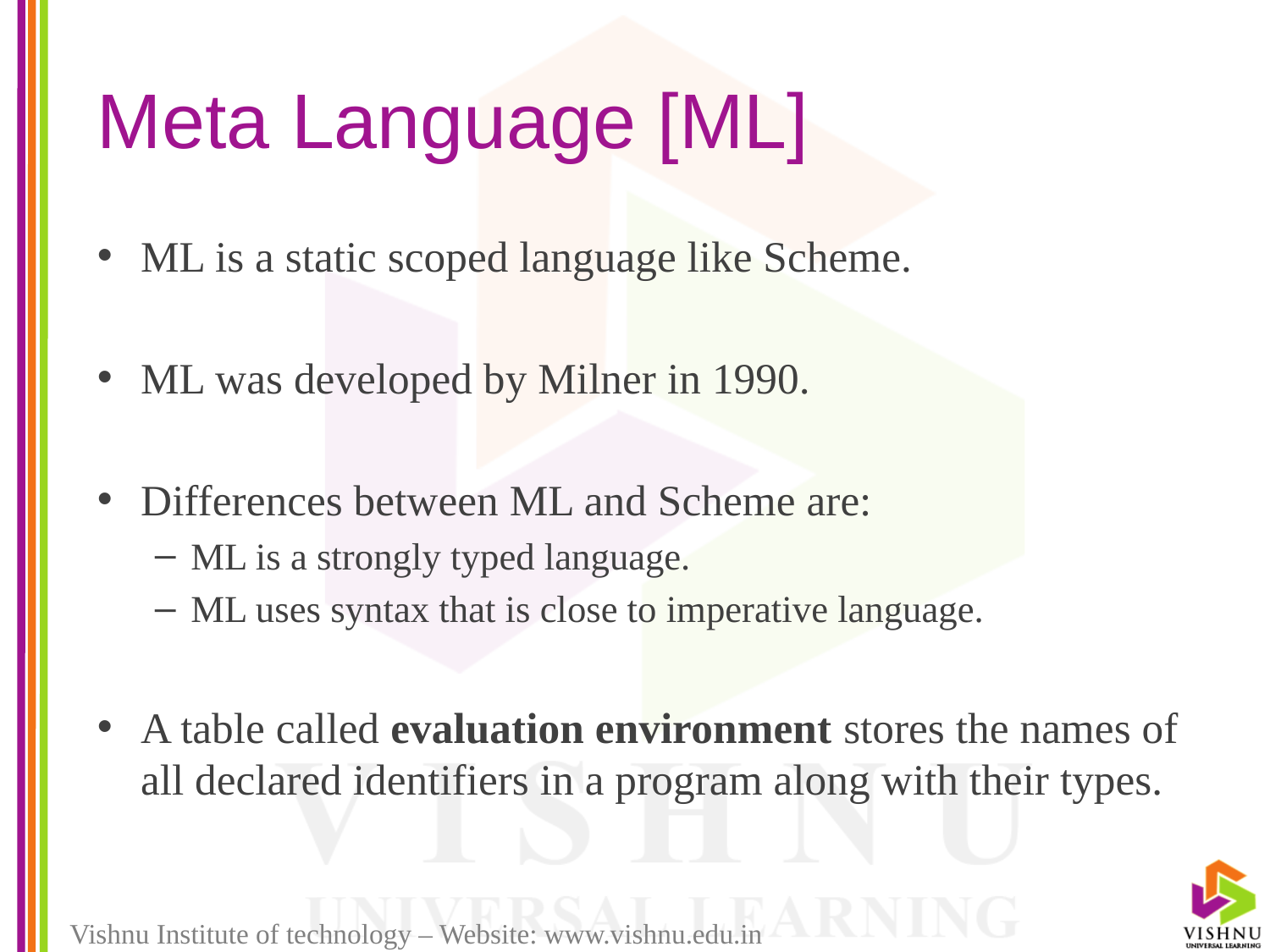

# Meta Language [ML]
ML is a static scoped language like Scheme.

ML was developed by Milner in 1990.

Differences between ML and Scheme are:
ML is a strongly typed language.
ML uses syntax that is close to imperative language.

A table called evaluation environment stores the names of all declared identifiers in a program along with their types.